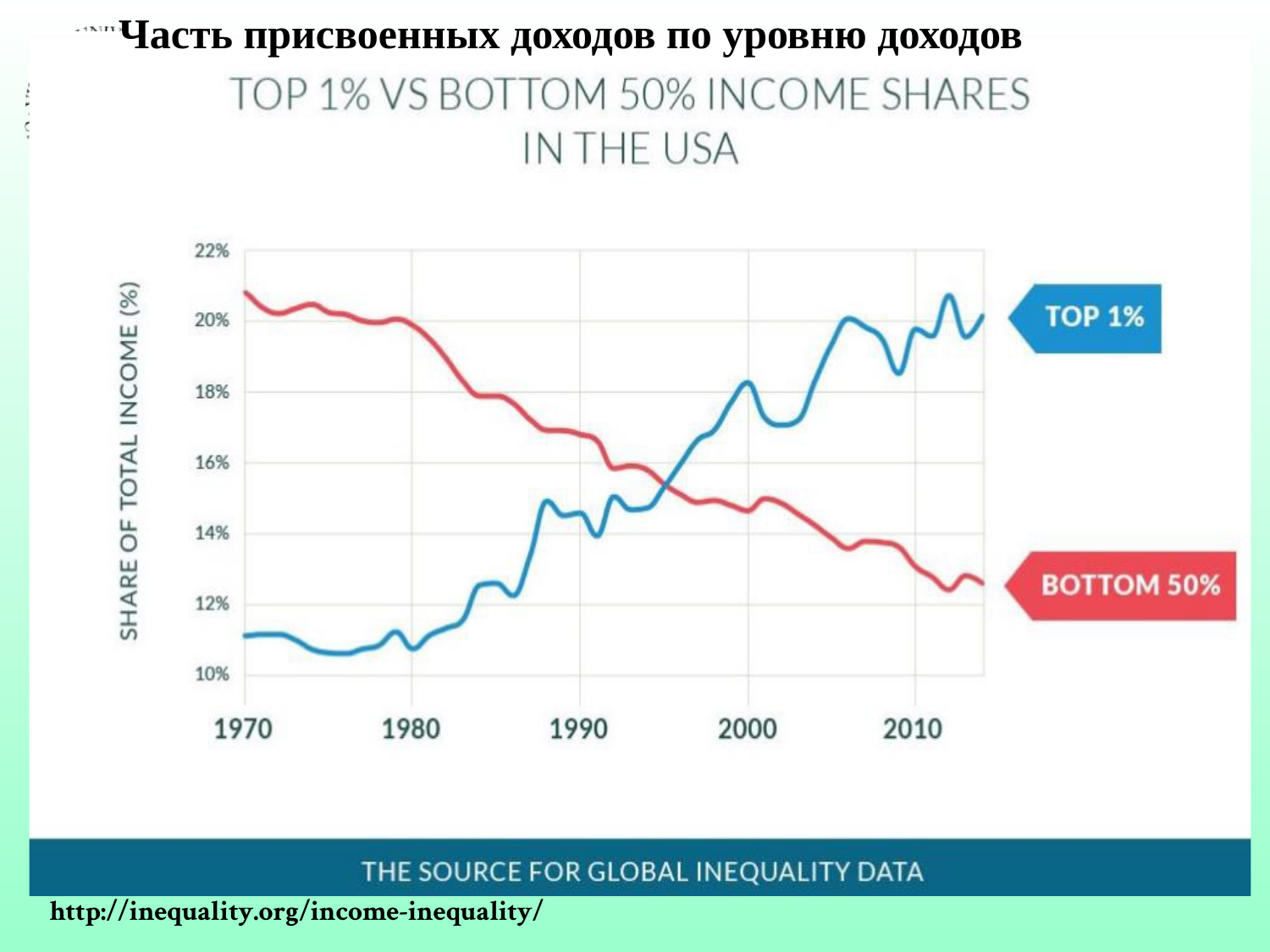

Часть присвоенных доходов по уровню доходов

http://inequality.org/income-inequality/